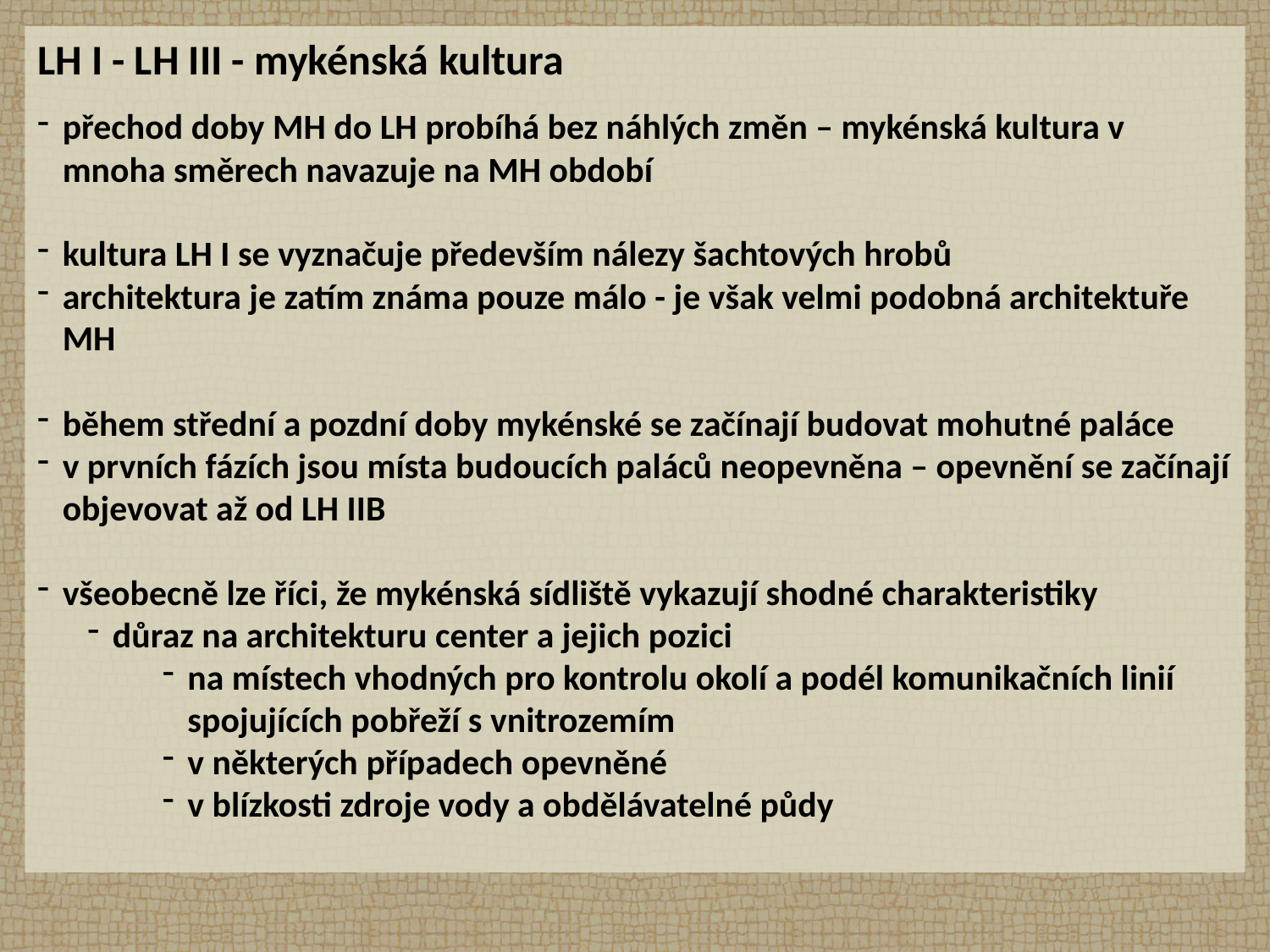

LH I - LH III - mykénská kultura

přechod doby MH do LH probíhá bez náhlých změn – mykénská kultura v mnoha směrech navazuje na MH období

kultura LH I se vyznačuje především nálezy šachtových hrobů
architektura je zatím známa pouze málo - je však velmi podobná architektuře MH

během střední a pozdní doby mykénské se začínají budovat mohutné paláce
v prvních fázích jsou místa budoucích paláců neopevněna – opevnění se začínají objevovat až od LH IIB

všeobecně lze říci, že mykénská sídliště vykazují shodné charakteristiky
důraz na architekturu center a jejich pozici
na místech vhodných pro kontrolu okolí a podél komunikačních linií spojujících pobřeží s vnitrozemím
v některých případech opevněné
v blízkosti zdroje vody a obdělávatelné půdy